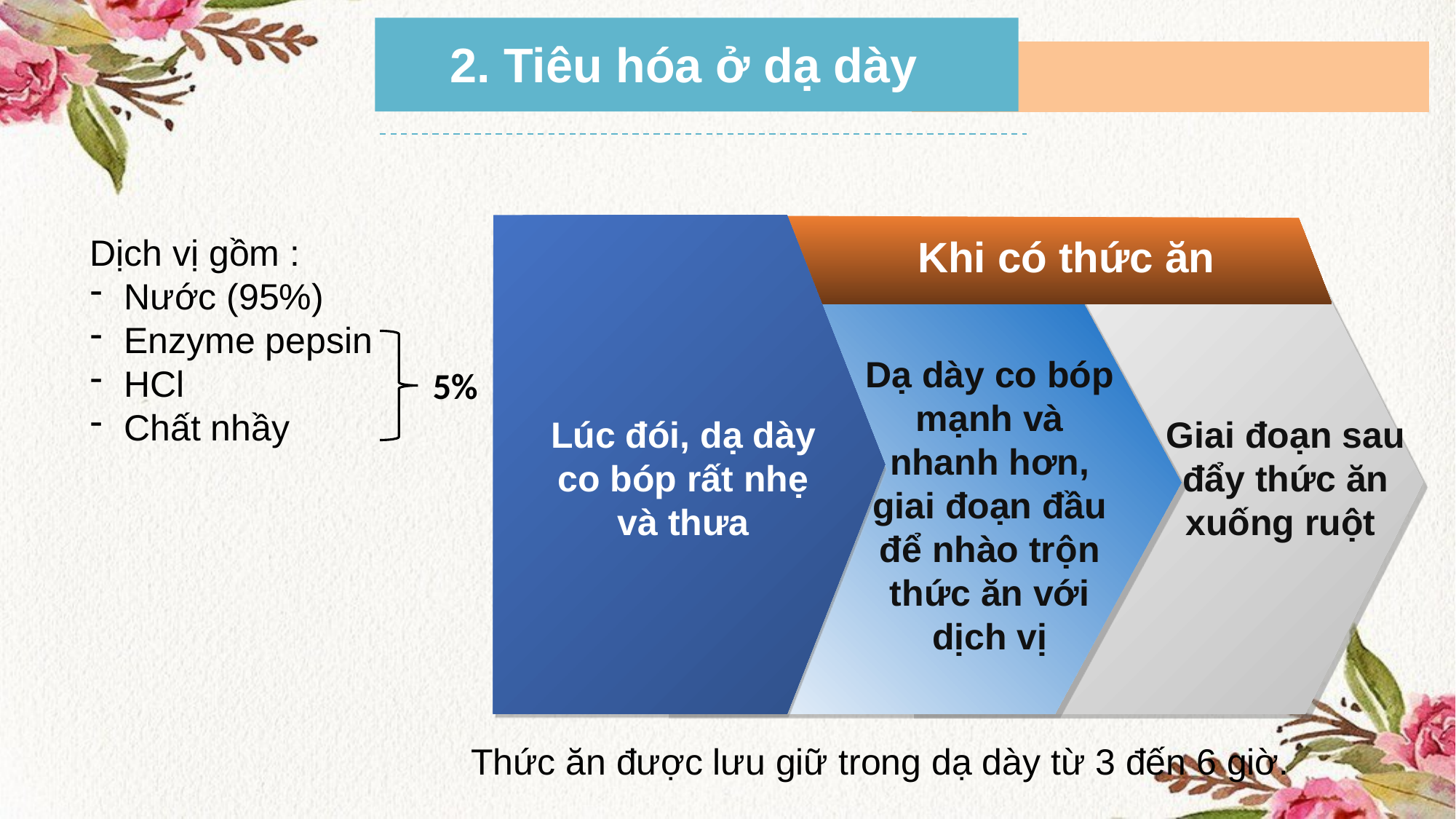

2. Tiêu hóa ở dạ dày

Dịch vị gồm :
Nước (95%)
Enzyme pepsin
HCl
Chất nhầy

Khi có thức ăn

Dạ dày co bóp mạnh và nhanh hơn, giai đoạn đầu để nhào trộn thức ăn với dịch vị
5%
Giai đoạn sau đẩy thức ăn xuống ruột
Lúc đói, dạ dày co bóp rất nhẹ và thưa
Thức ăn được lưu giữ trong dạ dày từ 3 đến 6 giờ.